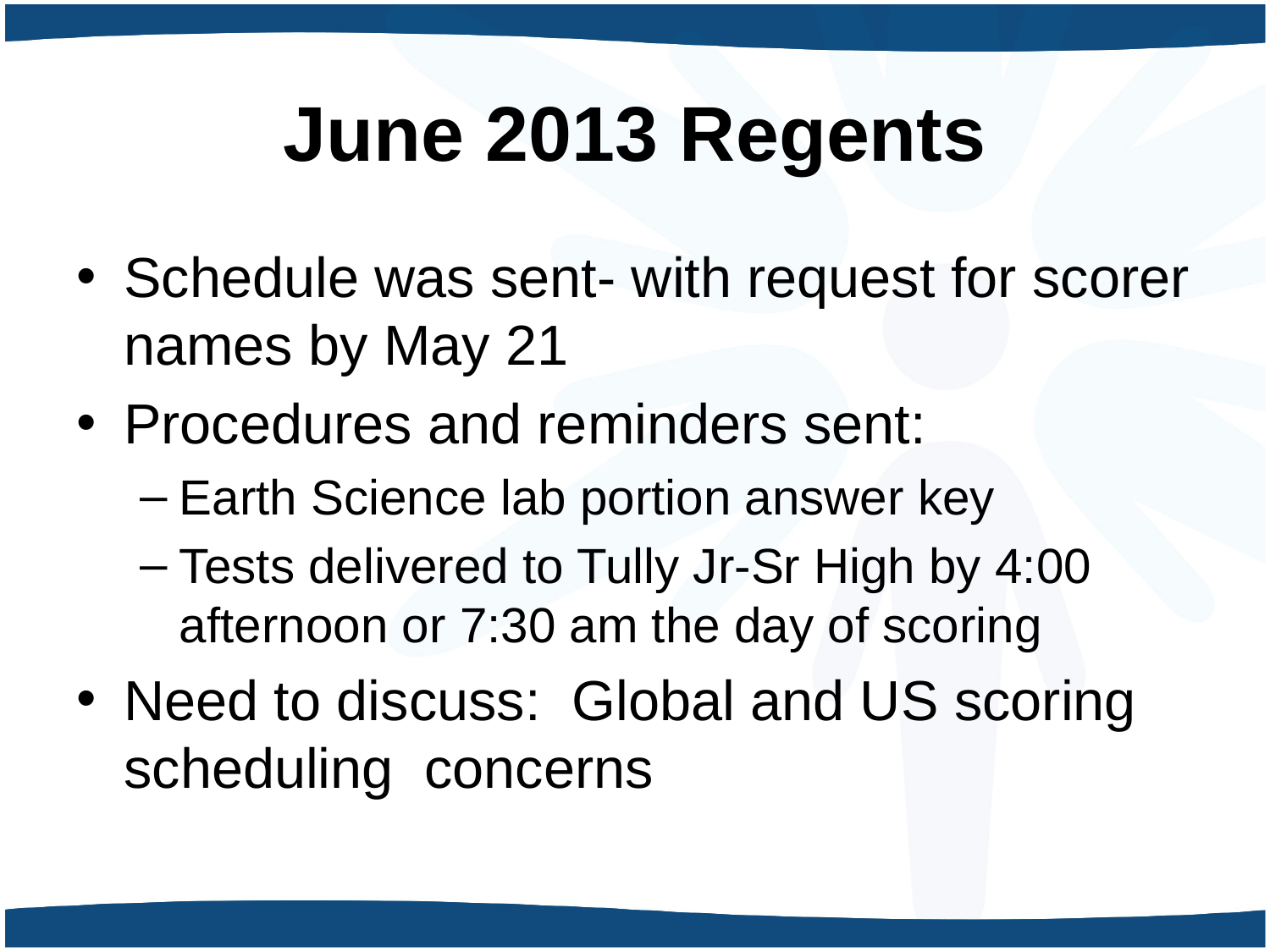

# June 2013 Regents
Schedule was sent- with request for scorer names by May 21
Procedures and reminders sent:
Earth Science lab portion answer key
Tests delivered to Tully Jr-Sr High by 4:00 afternoon or 7:30 am the day of scoring
Need to discuss:  Global and US scoring scheduling  concerns